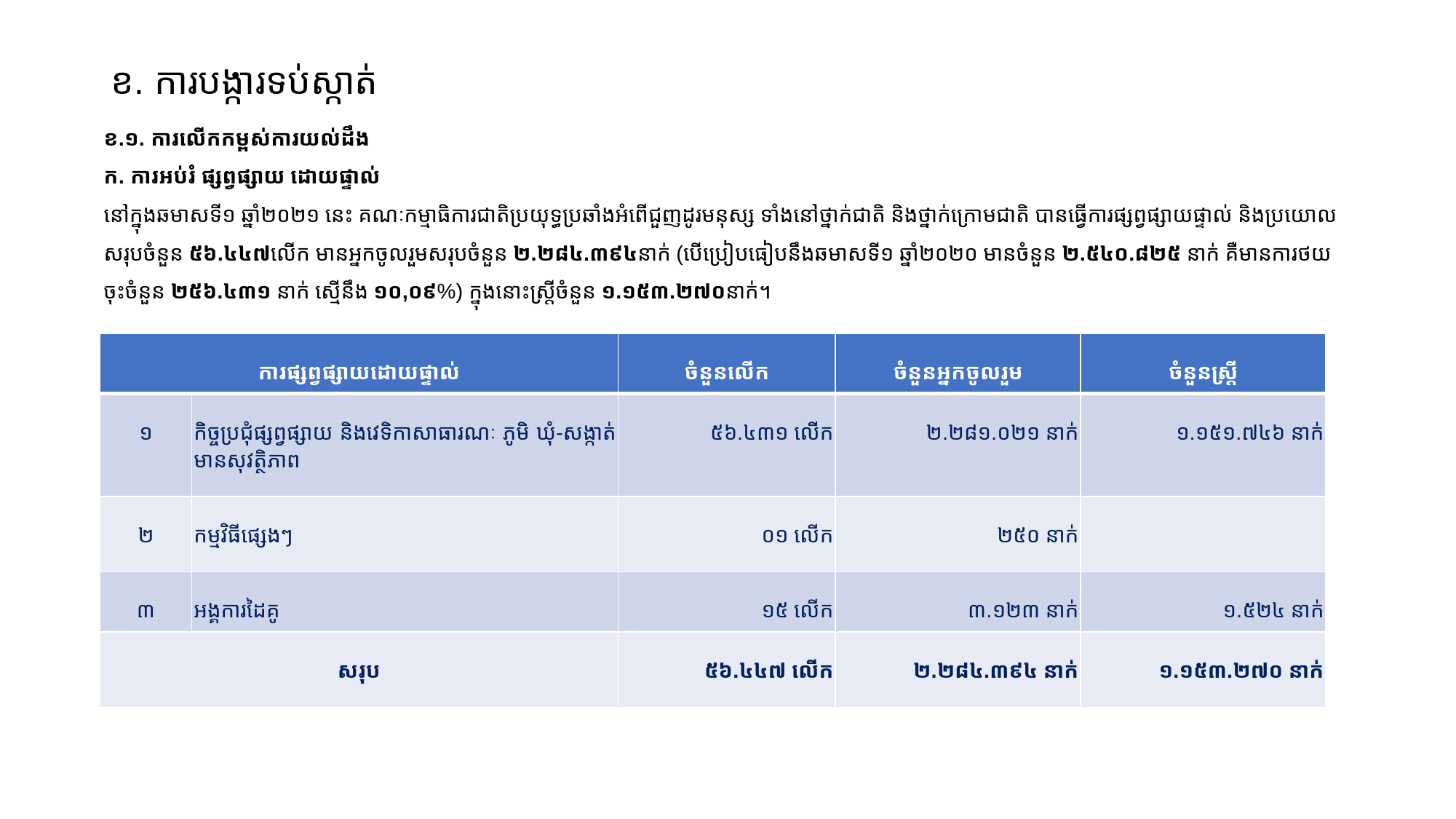

# ខ. ការបង្ការទប់ស្កាត់
ខ.១. ការលើកកម្ពស់ការយល់ដឹង​
ក. ការអប់រំ ផ្សព្វផ្សាយ ដោយផ្ទាល់
នៅក្នុងឆមាសទី១ ឆ្នាំ២០២១ នេះ គណៈកម្មាធិការជាតិប្រយុទ្ធប្រឆាំងអំពើជួញដូរមនុស្ស ទាំងនៅថ្នាក់ជាតិ និងថ្នាក់ក្រោមជាតិ បានធ្វើការផ្សព្វផ្សាយផ្ទាល់ និងប្រយោល សរុបចំនួន ៥៦.៤៤៧លើក​ ​មានអ្នកចូលរួមសរុបចំនួន ២.២៨៤.៣៩៤នាក់​ (បើប្រៀបធៀប​នឹងឆមាសទី១ ឆ្នាំ២០២០ មានចំនួន ២.៥៤០.៨២៥ នាក់ គឺមានការថយចុះចំនួន ២៥៦.៤៣១ នាក់ ស្មើនឹង ១០,០៩%) ក្នុងនោះស្រ្តីចំនួន ១.១៥៣.២៧០នាក់។

| ការផ្សព្វផ្សាយដោយផ្ទាល់ |  | ចំនួនលើក | ចំនួនអ្នកចូលរួម | ចំនួនស្រ្តី |
| --- | --- | --- | --- | --- |
| ១ | កិច្ចប្រជុំផ្សព្វផ្សាយ និងវេទិកាសាធារណៈ ភូមិ ឃុំ-សង្កាត់មានសុវត្ថិភាព ​ | ៥៦.៤៣១ លើក | ២.២៨១.០២១ នាក់ | ១.១៥១.៧៤៦ នាក់ |
| ២ | កម្មវិធីផ្សេងៗ | ០១ លើក | ២៥០ នាក់ |  |
| ៣ | អង្គការដៃគូ | ១៥ លើក | ៣.១២៣ នាក់ | ១.៥២៤ នាក់ |
| សរុប |  | ៥៦.៤៤៧ លើក | ២.២៨៤.៣៩៤ នាក់ | ១.១៥៣.២៧០ នាក់ |